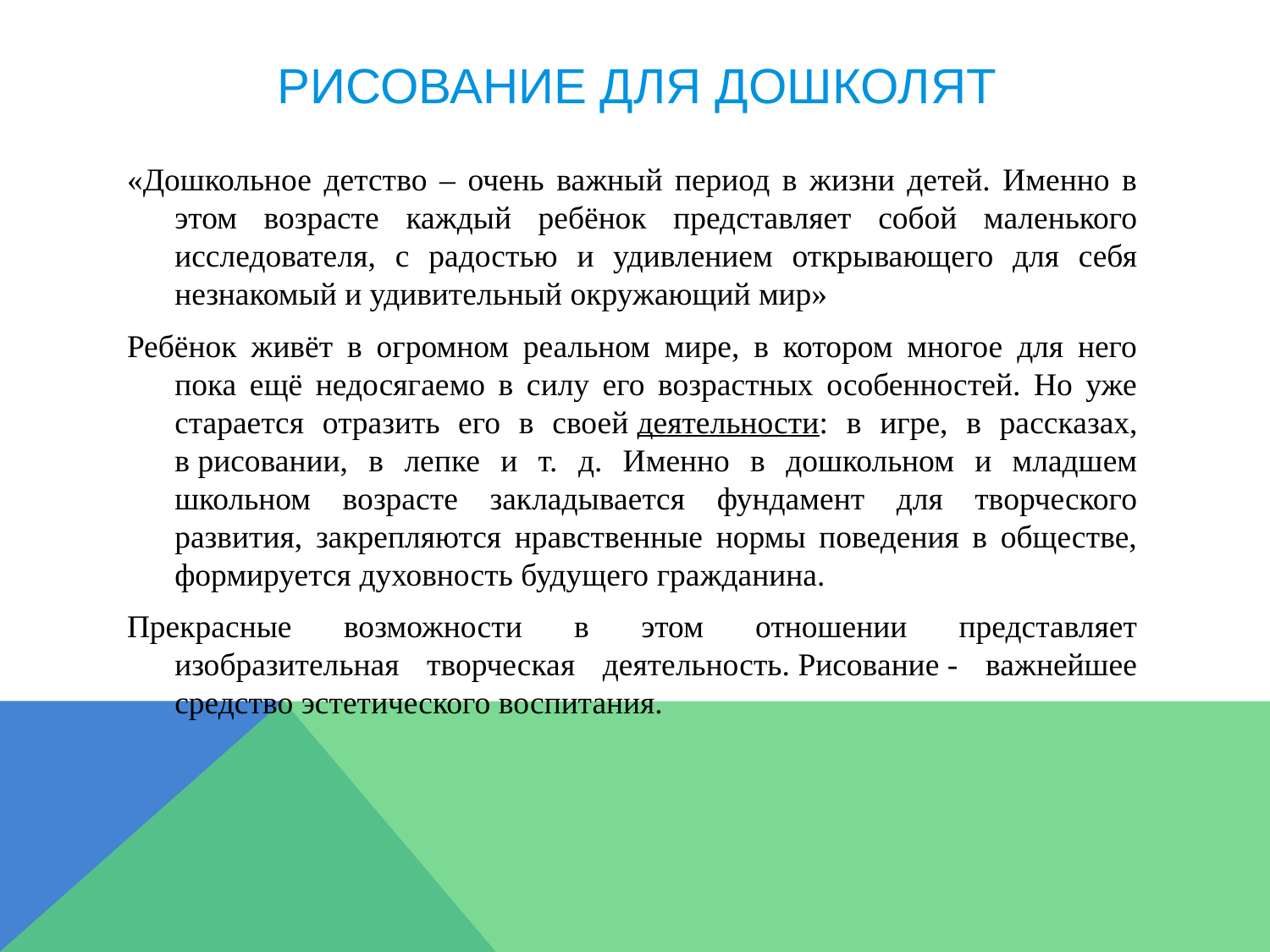

# Рисование для дошколят
«Дошкольное детство – очень важный период в жизни детей. Именно в этом возрасте каждый ребёнок представляет собой маленького исследователя, с радостью и удивлением открывающего для себя незнакомый и удивительный окружающий мир»
Ребёнок живёт в огромном реальном мире, в котором многое для него пока ещё недосягаемо в силу его возрастных особенностей. Но уже старается отразить его в своей деятельности: в игре, в рассказах, в рисовании, в лепке и т. д. Именно в дошкольном и младшем школьном возрасте закладывается фундамент для творческого развития, закрепляются нравственные нормы поведения в обществе, формируется духовность будущего гражданина.
Прекрасные возможности в этом отношении представляет изобразительная творческая деятельность. Рисование - важнейшее средство эстетического воспитания.